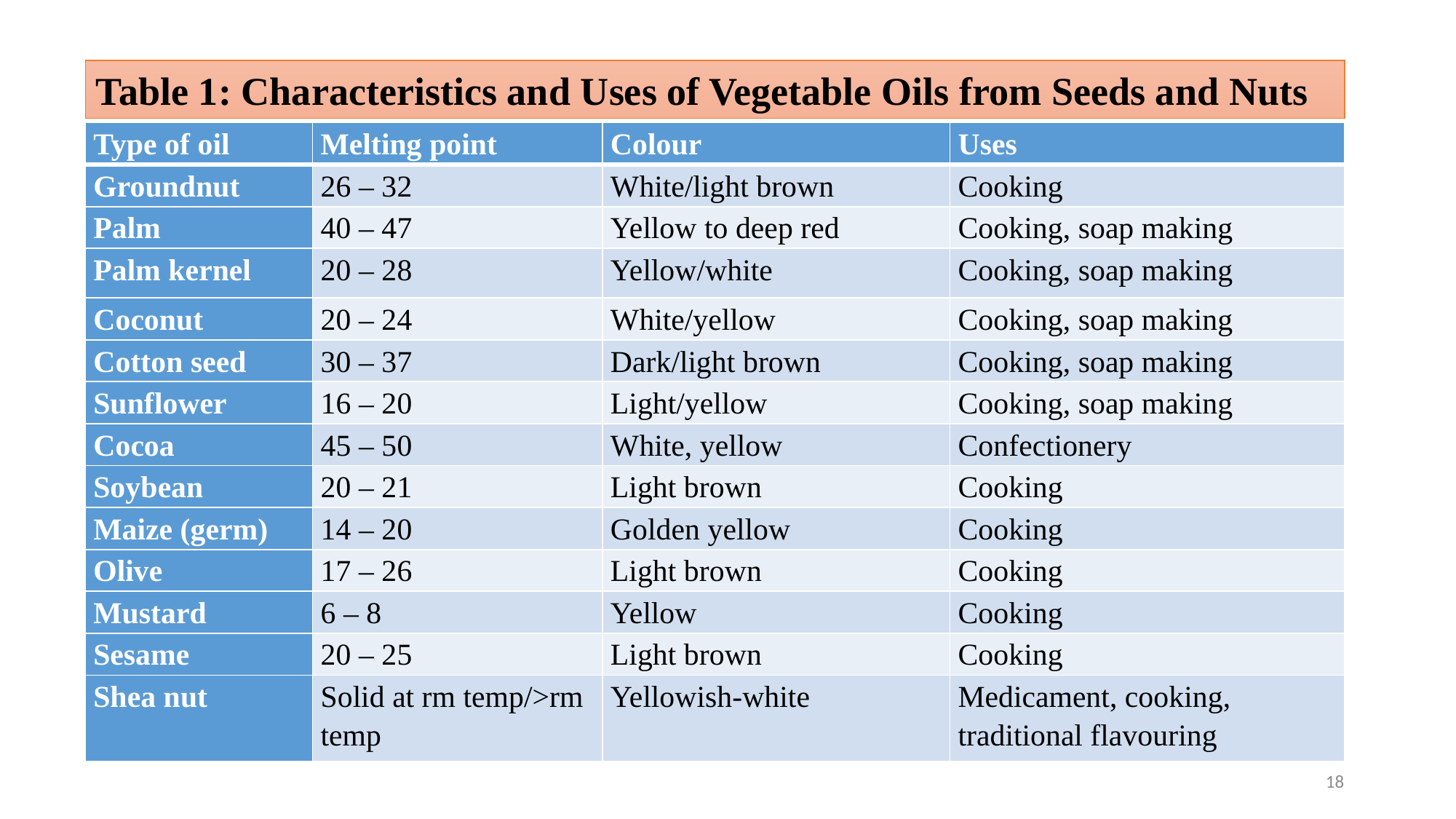

Table 1: Characteristics and Uses of Vegetable Oils from Seeds and Nuts
| Type of oil | Melting point | Colour | Uses |
| --- | --- | --- | --- |
| Groundnut | 26 – 32 | White/light brown | Cooking |
| Palm | 40 – 47 | Yellow to deep red | Cooking, soap making |
| Palm kernel | 20 – 28 | Yellow/white | Cooking, soap making |
| Coconut | 20 – 24 | White/yellow | Cooking, soap making |
| Cotton seed | 30 – 37 | Dark/light brown | Cooking, soap making |
| Sunflower | 16 – 20 | Light/yellow | Cooking, soap making |
| Cocoa | 45 – 50 | White, yellow | Confectionery |
| Soybean | 20 – 21 | Light brown | Cooking |
| Maize (germ) | 14 – 20 | Golden yellow | Cooking |
| Olive | 17 – 26 | Light brown | Cooking |
| Mustard | 6 – 8 | Yellow | Cooking |
| Sesame | 20 – 25 | Light brown | Cooking |
| Shea nut | Solid at rm temp/>rm temp | Yellowish-white | Medicament, cooking, traditional flavouring |
18